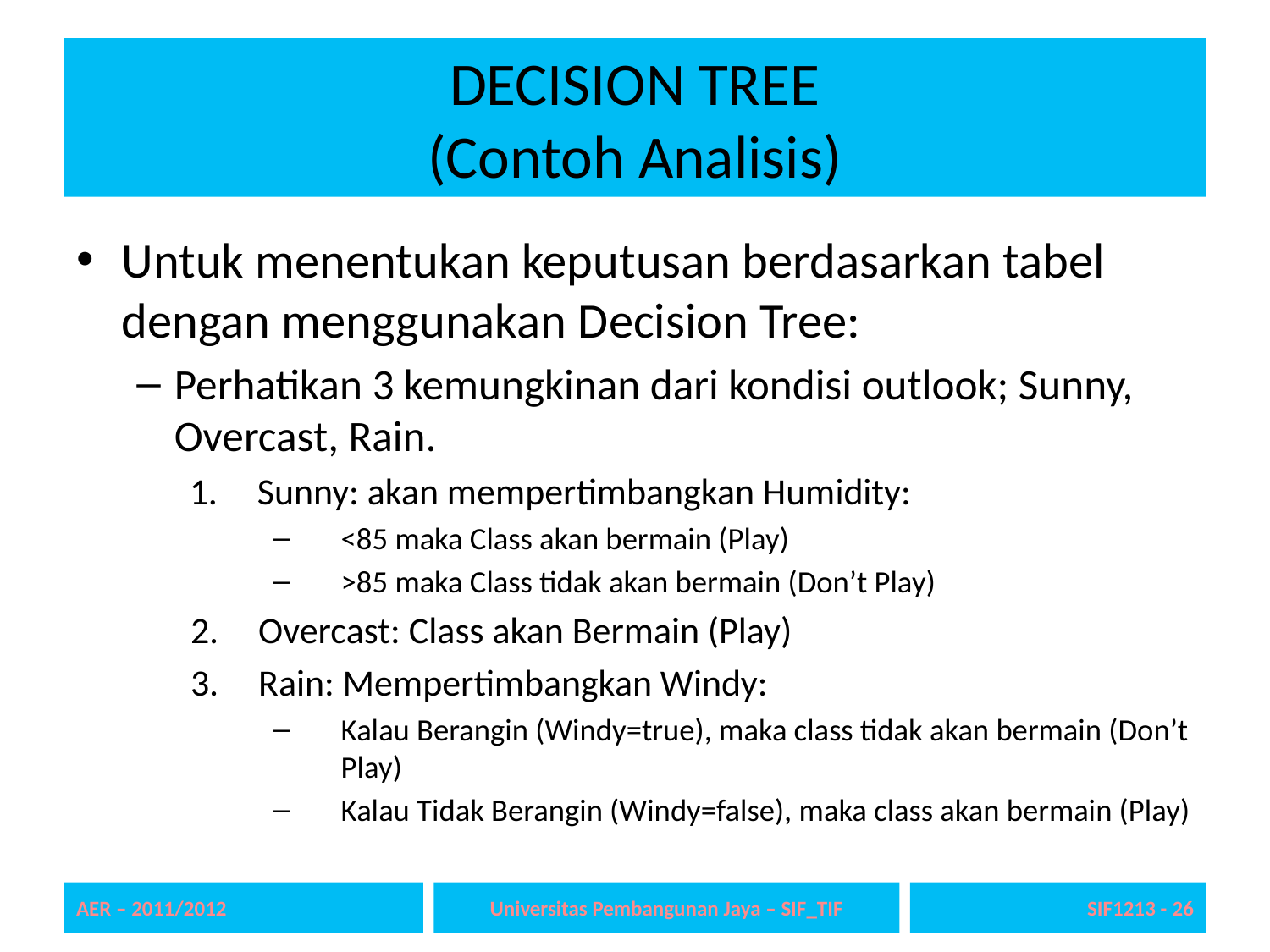

# DECISION TREE (Contoh Analisis)
Untuk menentukan keputusan berdasarkan tabel dengan menggunakan Decision Tree:
Perhatikan 3 kemungkinan dari kondisi outlook; Sunny, Overcast, Rain.
Sunny: akan mempertimbangkan Humidity:
<85 maka Class akan bermain (Play)
>85 maka Class tidak akan bermain (Don’t Play)
Overcast: Class akan Bermain (Play)
Rain: Mempertimbangkan Windy:
Kalau Berangin (Windy=true), maka class tidak akan bermain (Don’t Play)
Kalau Tidak Berangin (Windy=false), maka class akan bermain (Play)
AER – 2011/2012
Universitas Pembangunan Jaya – SIF_TIF
SIF1213 - 26